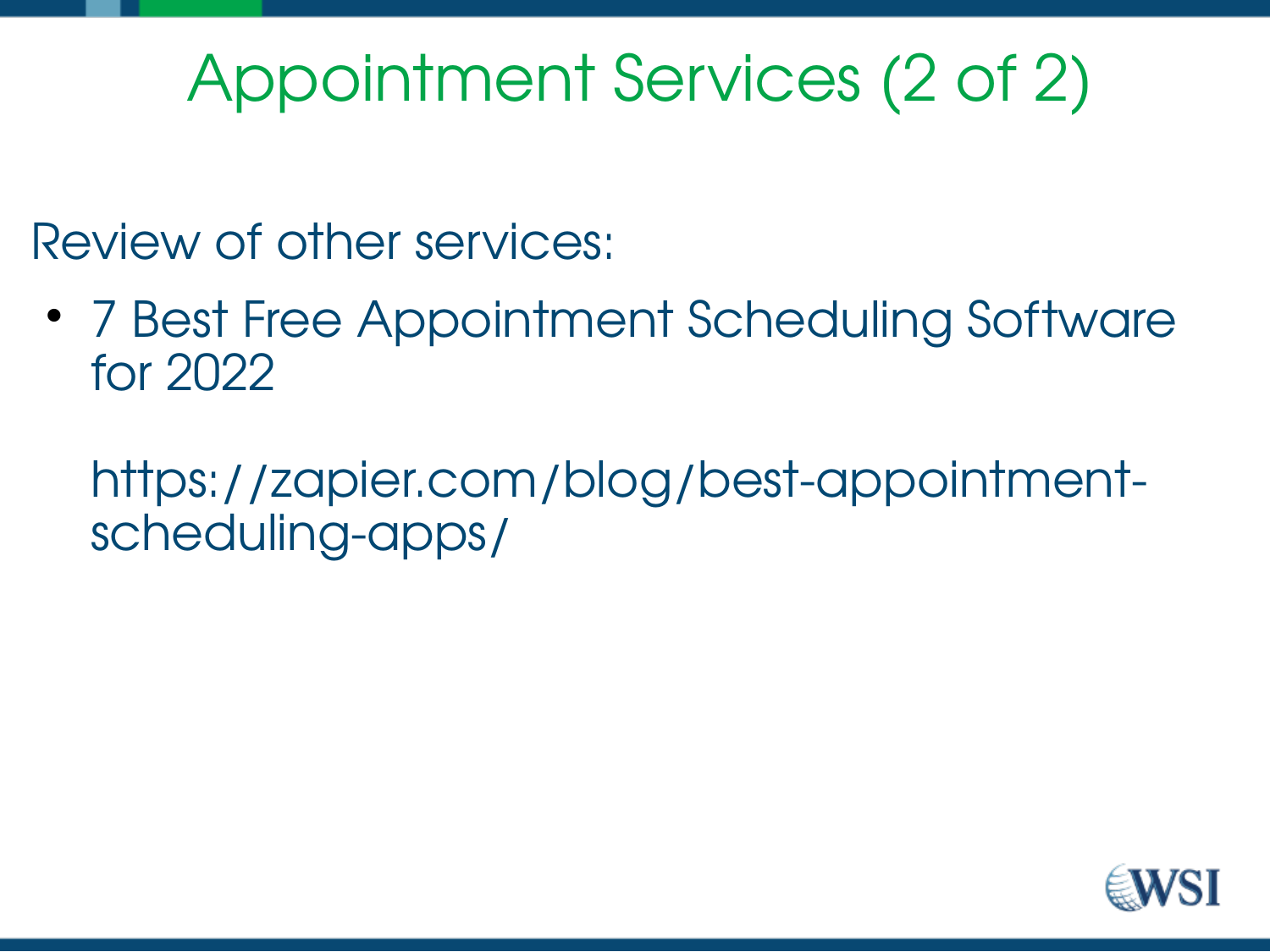

Appointment Services (2 of 2)
# Review of other services:
7 Best Free Appointment Scheduling Software for 2022
https://zapier.com/blog/best-appointment-scheduling-apps/